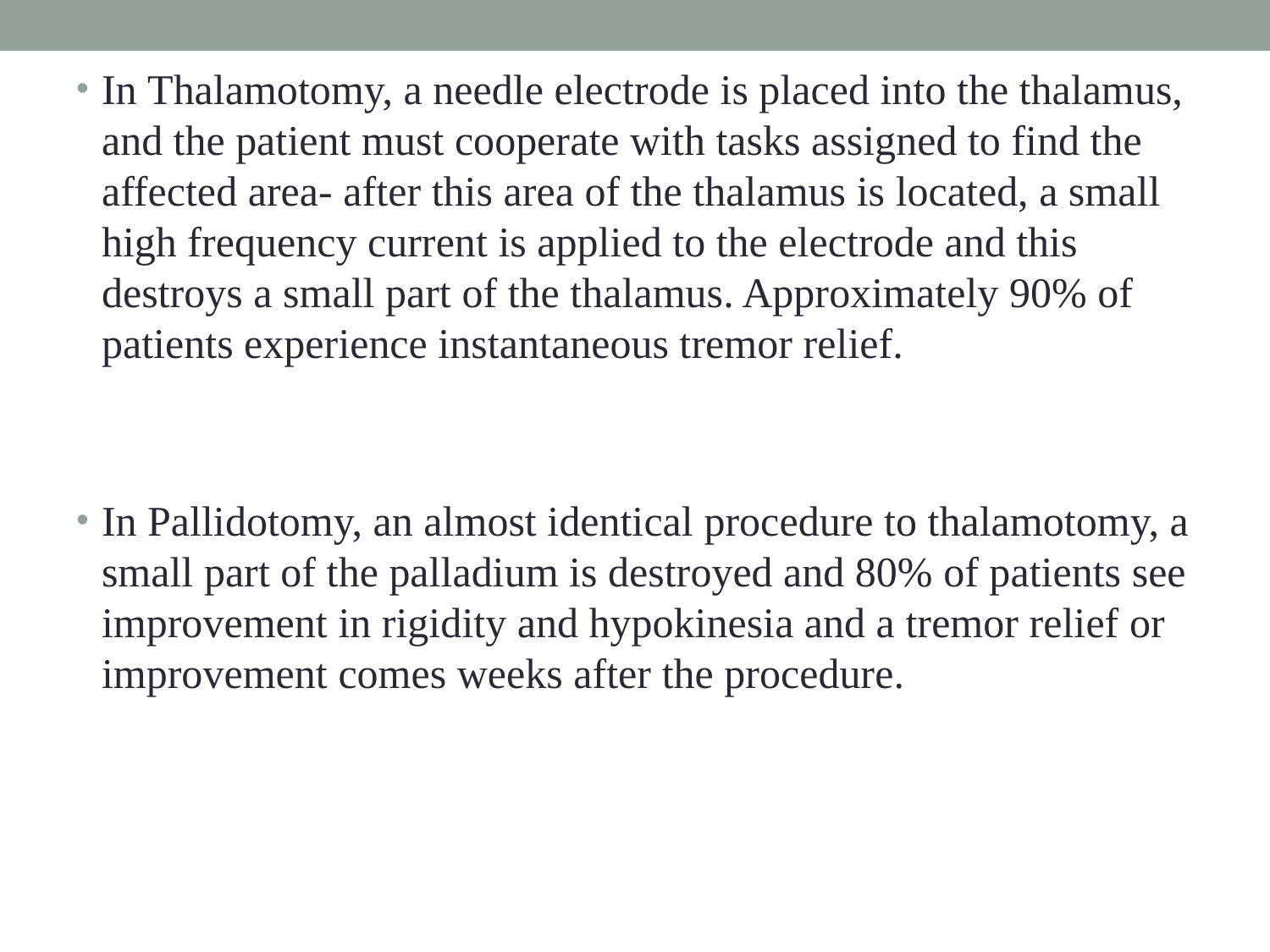

In Thalamotomy, a needle electrode is placed into the thalamus, and the patient must cooperate with tasks assigned to find the affected area- after this area of the thalamus is located, a small high frequency current is applied to the electrode and this destroys a small part of the thalamus. Approximately 90% of patients experience instantaneous tremor relief.

In Pallidotomy, an almost identical procedure to thalamotomy, a small part of the palladium is destroyed and 80% of patients see improvement in rigidity and hypokinesia and a tremor relief or improvement comes weeks after the procedure.